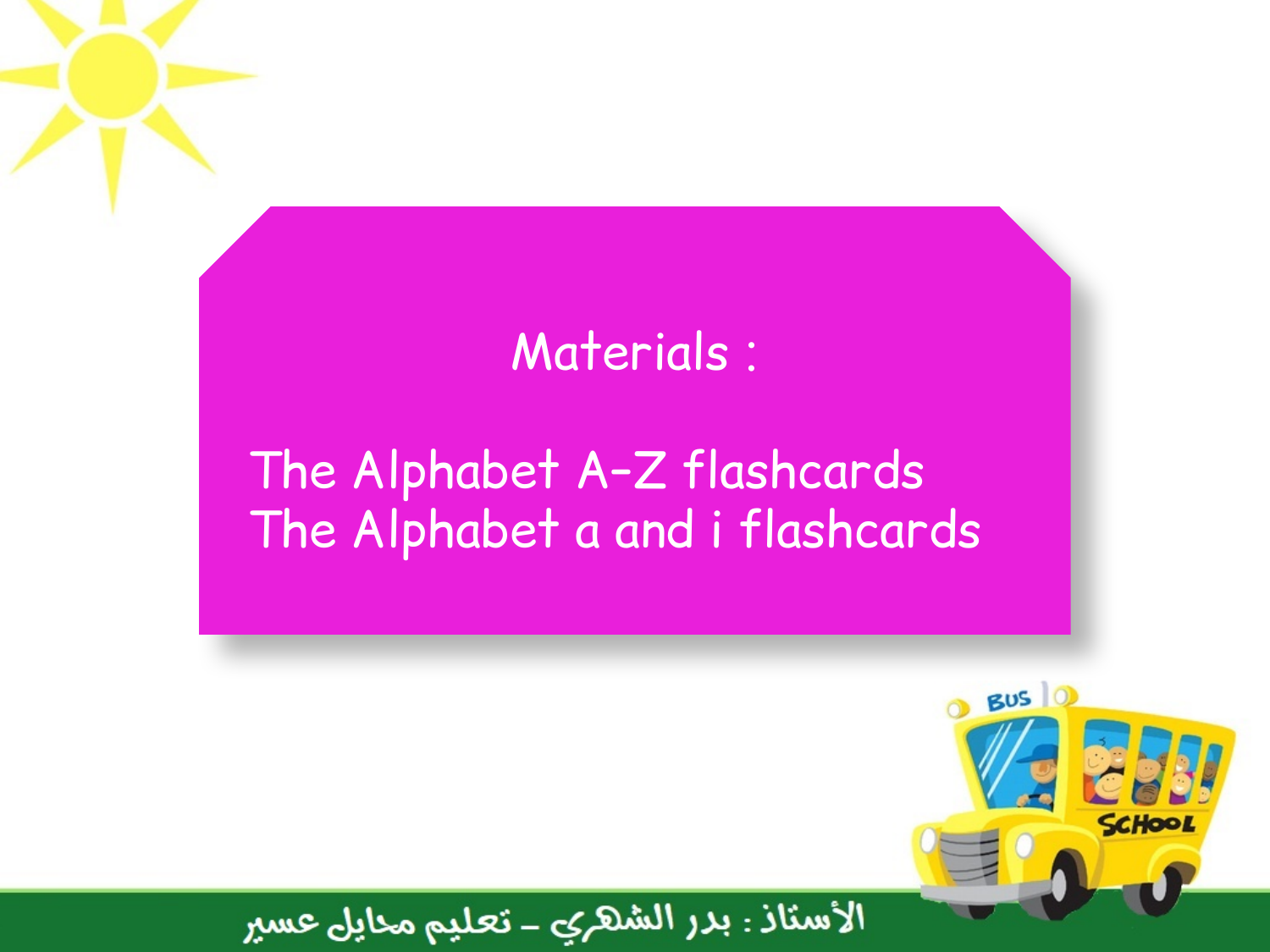

Materials :

The Alphabet A–Z flashcards
The Alphabet a and i flashcards